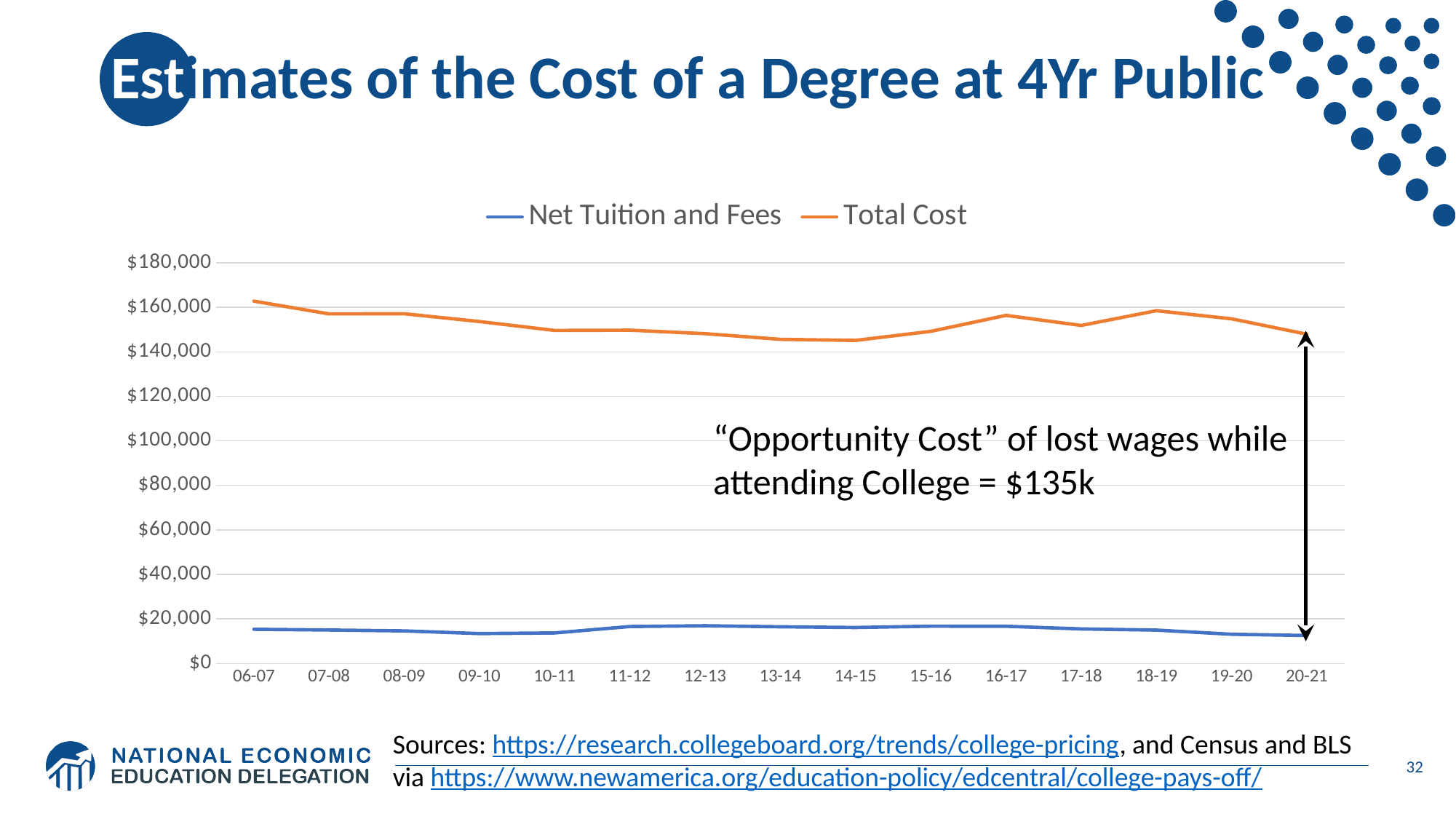

# Estimates of the Cost of a Degree at 4Yr Public

### Chart

| Category |  |  |
|---|---|---|
| 06-07 | 15320.0 | 147474.58892988932 |
| 07-08 | 15000.0 | 142053.69151291513 |
| 08-09 | 14600.0 | 142509.5704797048 |
| 09-10 | 13400.0 | 140216.63468634686 |
| 10-11 | 13680.0 | 135946.71881918822 |
| 11-12 | 16560.0 | 133184.36309963098 |
| 12-13 | 16920.0 | 131261.54686346865 |
| 13-14 | 16440.0 | 129176.23911439117 |
| 14-15 | 16120.0 | 129027.28856088562 |
| 15-16 | 16720.0 | 132502.80147601478 |
| 16-17 | 16680.0 | 139706.5918819188 |
| 17-18 | 15480.0 | 136389.05682656827 |
| 18-19 | 14960.0 | 143529.6560885609 |
| 19-20 | 13080.0 | 141760.3040590406 |
| 20-21 | 12520.0 | 135409.59409594096 |
“Opportunity Cost” of lost wages while attending College = $135k
Sources: https://research.collegeboard.org/trends/college-pricing, and Census and BLS via https://www.newamerica.org/education-policy/edcentral/college-pays-off/

32